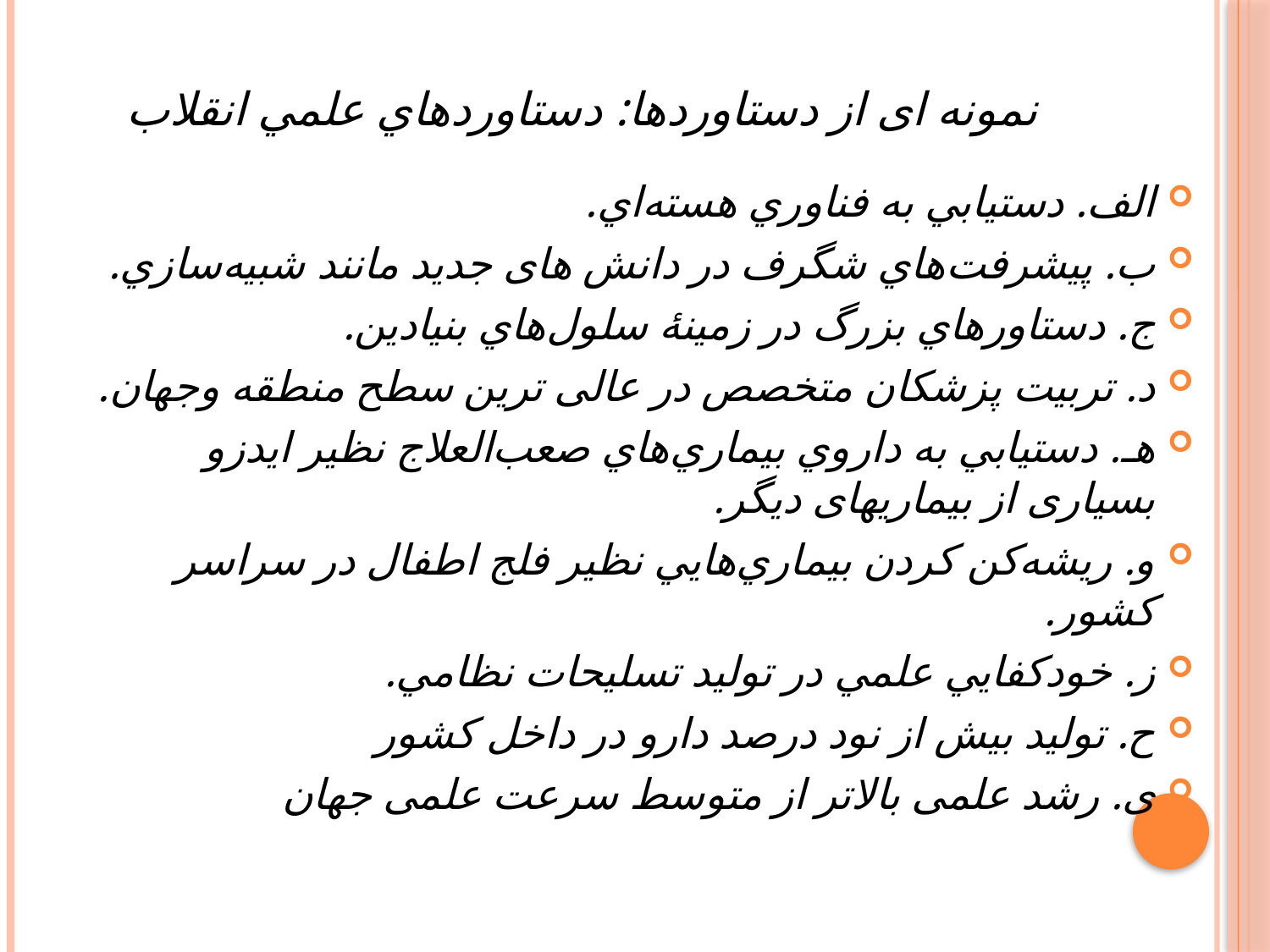

# نمونه ای از دستاوردها: دستاوردهاي علمي انقلاب
الف. دستيابي به فناوري هسته‌اي.
ب. پيشرفت‌هاي شگرف در دانش های جدید مانند شبيه‌سازي.
ج. دستاورهاي بزرگ در زمينۀ سلول‌هاي بنيادين.
د. تربیت پزشکان متخصص در عالی ترین سطح منطقه وجهان.
هـ. دستيابي به داروي بيماري‌هاي صعب‌العلاج نظير ايدزو بسیاری از بیماریهای دیگر.
و. ريشه‌كن كردن بيماري‌هايي نظير فلج اطفال در سراسر كشور.
ز. خودكفايي علمي در توليد تسليحات نظامي.
ح. تولید بیش از نود درصد دارو در داخل کشور
ی. رشد علمی بالاتر از متوسط سرعت علمی جهان